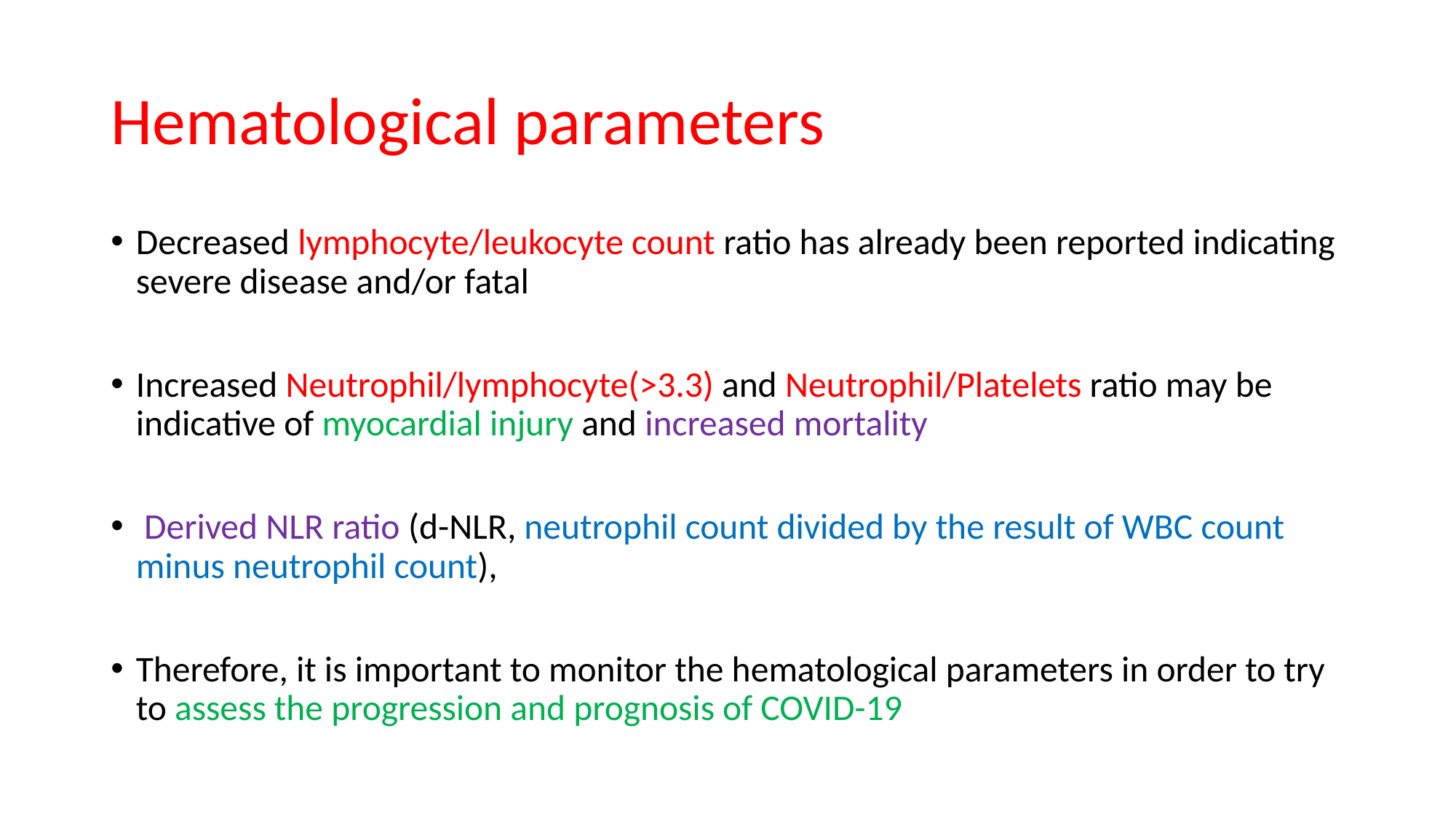

# Hematological parameters
Decreased lymphocyte/leukocyte count ratio has already been reported indicating severe disease and/or fatal

Increased Neutrophil/lymphocyte(>3.3) and Neutrophil/Platelets ratio may be indicative of myocardial injury and increased mortality

 Derived NLR ratio (d-NLR, neutrophil count divided by the result of WBC count minus neutrophil count),

Therefore, it is important to monitor the hematological parameters in order to try to assess the progression and prognosis of COVID-19